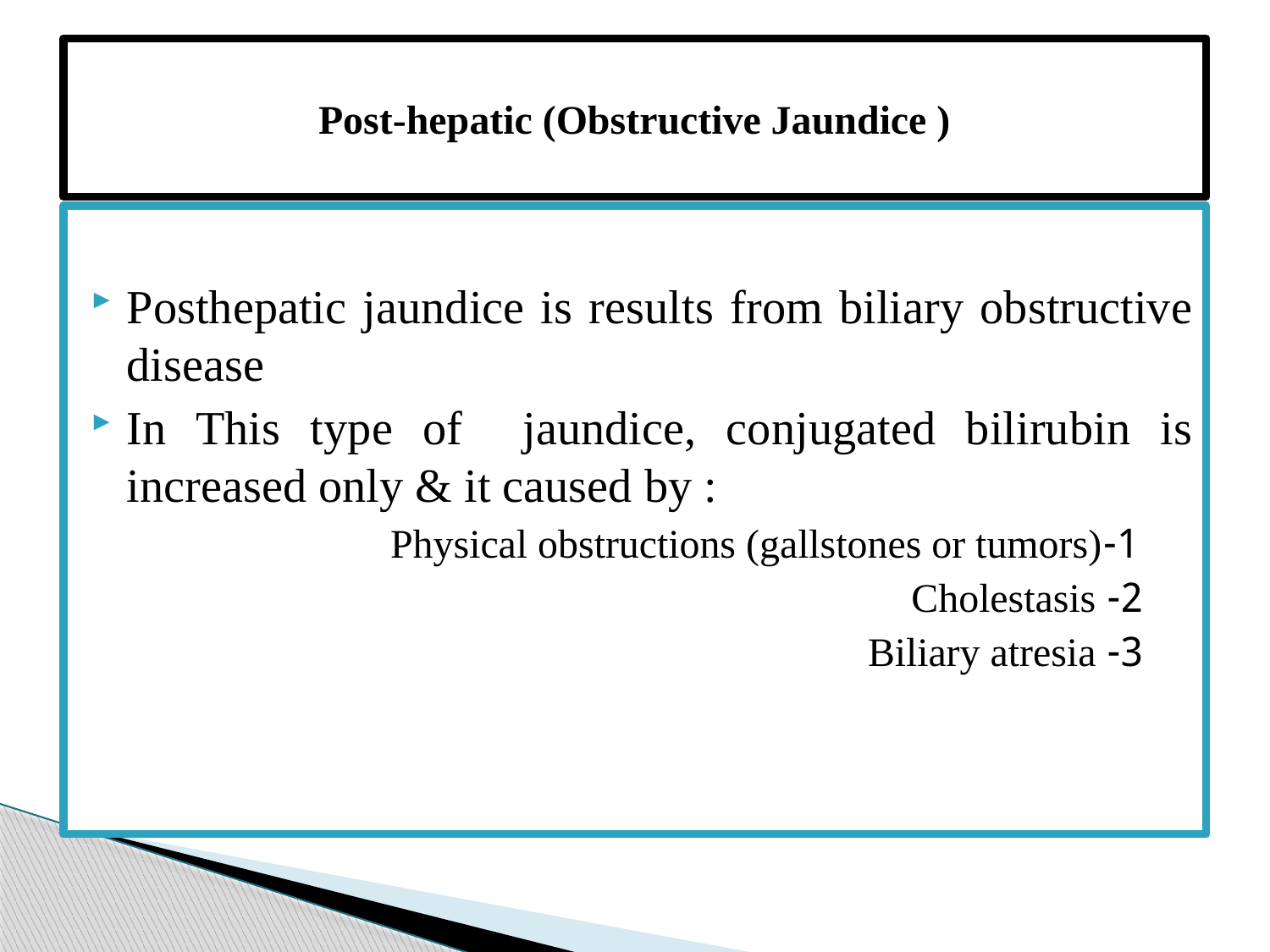

# Post-hepatic (Obstructive Jaundice )

Posthepatic jaundice is results from biliary obstructive disease
In This type of  jaundice, conjugated bilirubin is increased only & it caused by :
1-Physical obstructions (gallstones or tumors)
2- Cholestasis
3- Biliary atresia